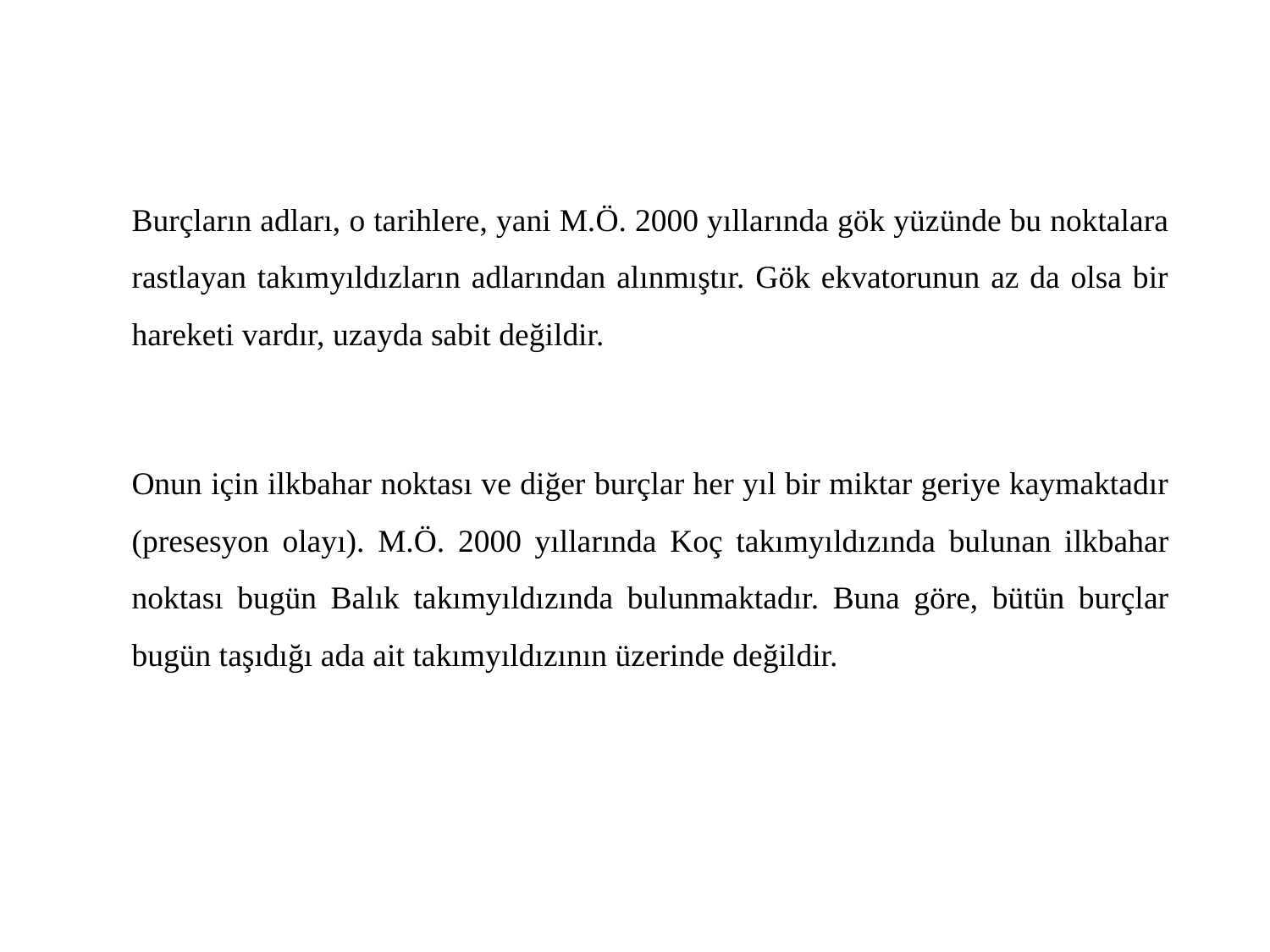

Burçların adları, o tarihlere, yani M.Ö. 2000 yıllarında gök yüzünde bu noktalara rastlayan takımyıldızların adlarından alınmıştır. Gök ekvatorunun az da olsa bir hareketi vardır, uzayda sabit değildir.

	Onun için ilkbahar noktası ve diğer burçlar her yıl bir miktar geriye kaymaktadır (presesyon olayı). M.Ö. 2000 yıllarında Koç takımyıldızında bulunan ilkbahar noktası bugün Balık takımyıldızında bulunmaktadır. Buna göre, bütün burçlar bugün taşıdığı ada ait takımyıldızının üzerinde değildir.